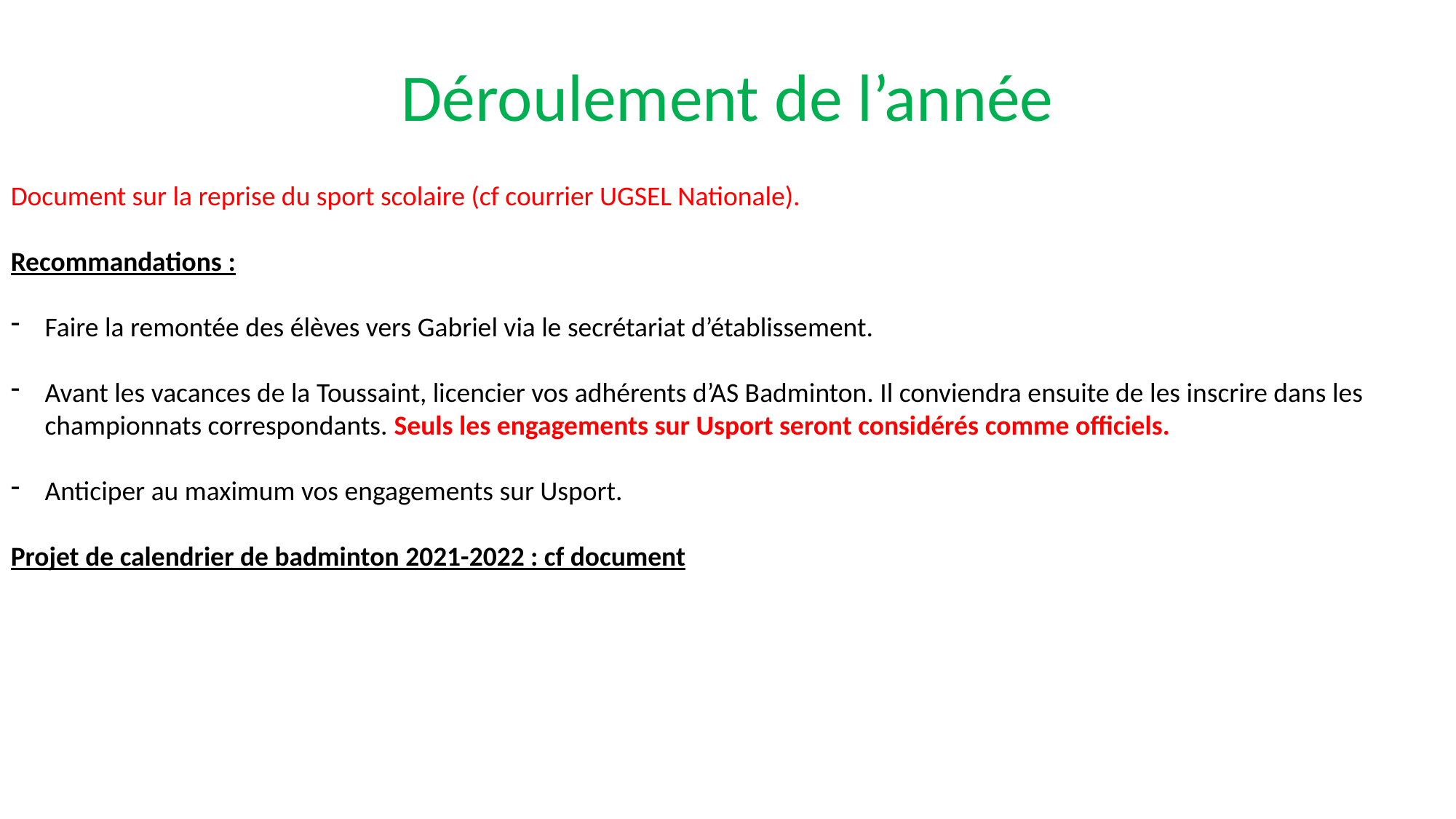

# Déroulement de l’année
Document sur la reprise du sport scolaire (cf courrier UGSEL Nationale).

Recommandations :

Faire la remontée des élèves vers Gabriel via le secrétariat d’établissement.

Avant les vacances de la Toussaint, licencier vos adhérents d’AS Badminton. Il conviendra ensuite de les inscrire dans les championnats correspondants. Seuls les engagements sur Usport seront considérés comme officiels.

Anticiper au maximum vos engagements sur Usport.

Projet de calendrier de badminton 2021-2022 : cf document